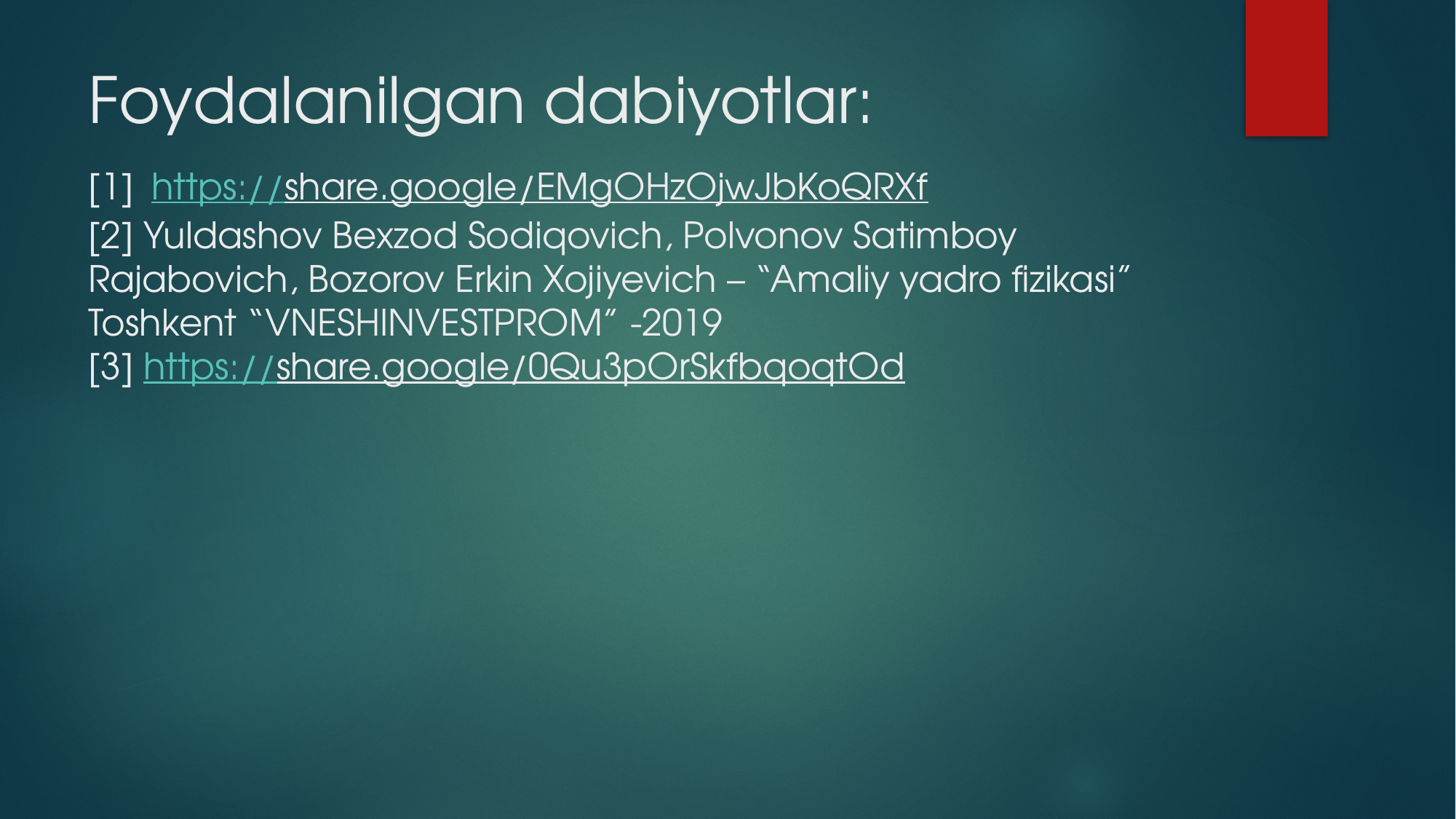

# Foydalanilgan dabiyotlar: [1] https://share.google/EMgOHzOjwJbKoQRXf [2] Yuldashov Bexzod Sodiqovich, Polvonov Satimboy Rajabovich, Bozorov Erkin Xojiyevich – “Amaliy yadro fizikasi” Toshkent “VNESHINVESTPROM” -2019 [3] https://share.google/0Qu3pOrSkfbqoqtOd